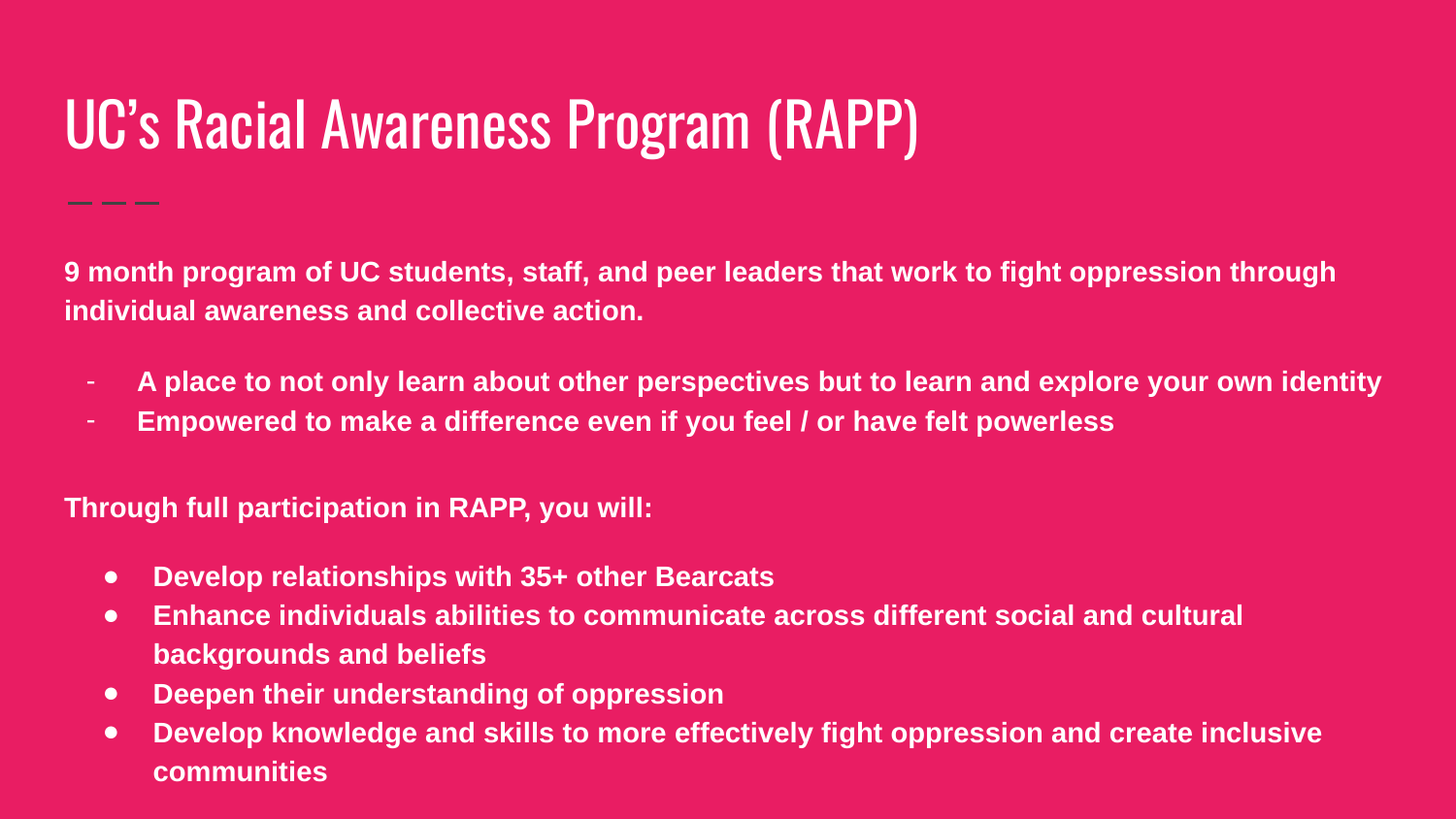

# UC’s Racial Awareness Program (RAPP)
9 month program of UC students, staff, and peer leaders that work to fight oppression through individual awareness and collective action.
A place to not only learn about other perspectives but to learn and explore your own identity
Empowered to make a difference even if you feel / or have felt powerless
Through full participation in RAPP, you will:
Develop relationships with 35+ other Bearcats
Enhance individuals abilities to communicate across different social and cultural backgrounds and beliefs
Deepen their understanding of oppression
Develop knowledge and skills to more effectively fight oppression and create inclusive communities